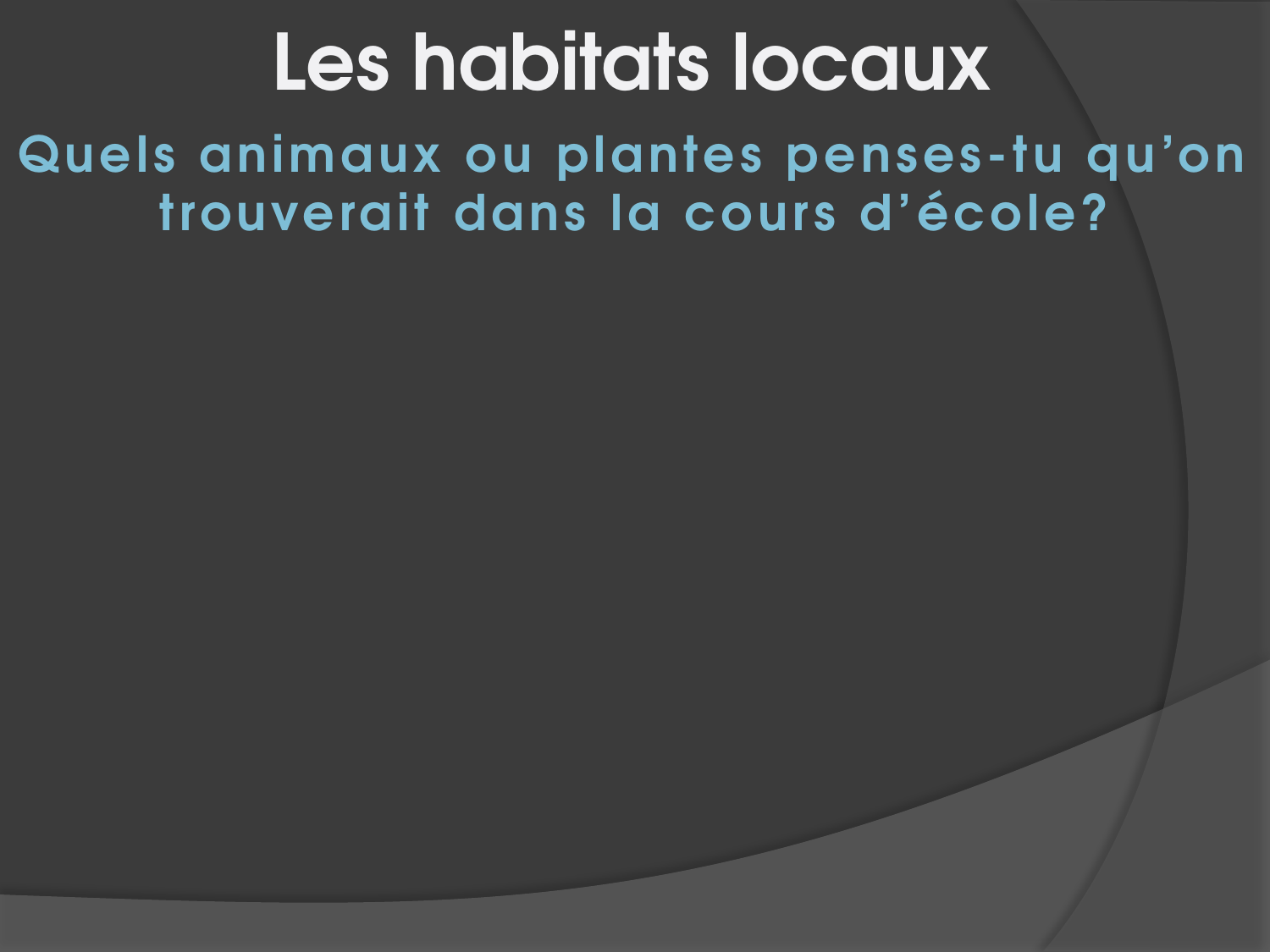

Les habitats locaux
Quels animaux ou plantes penses-tu qu’on trouverait dans la cours d’école?